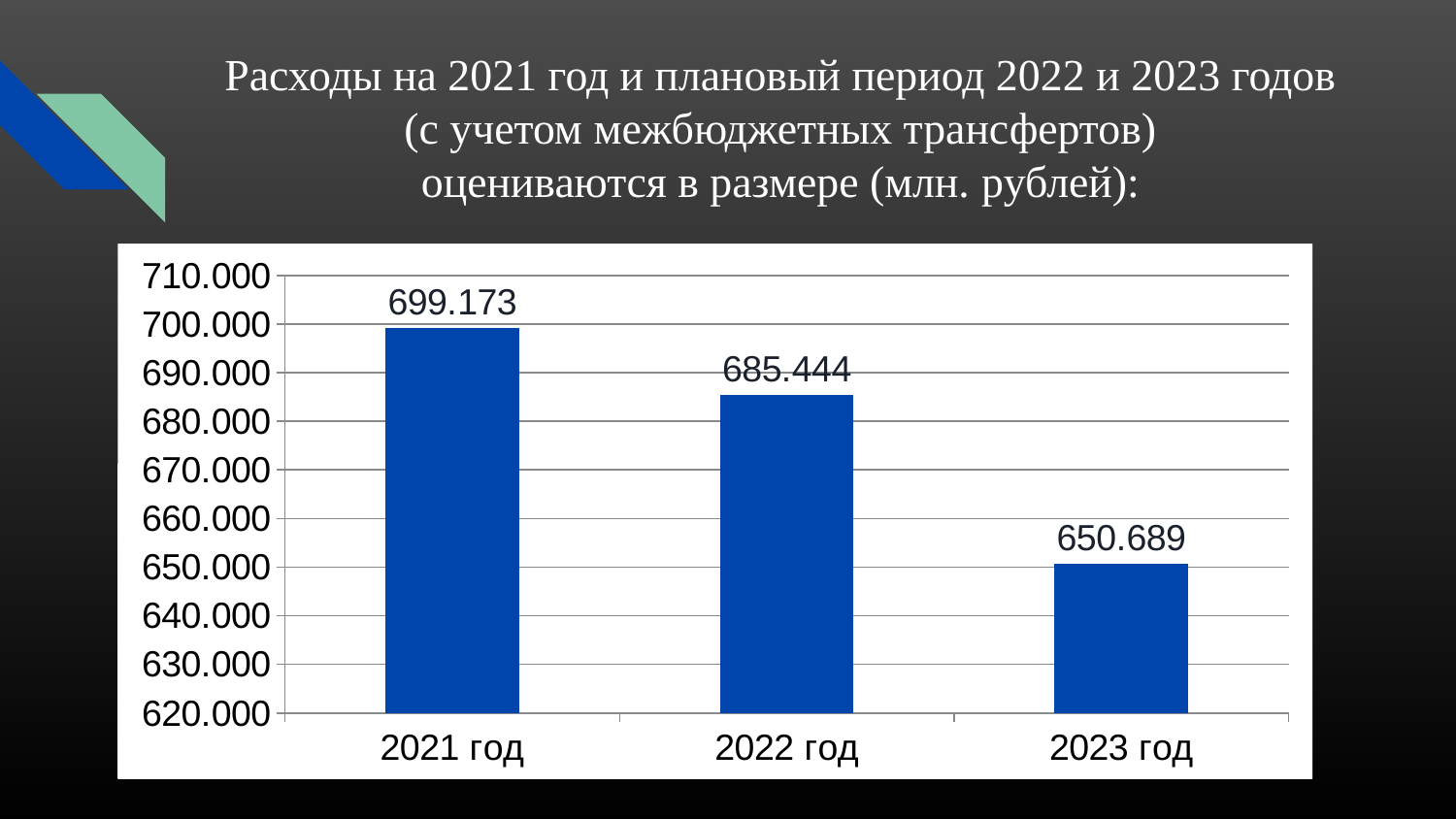

# Расходы на 2021 год и плановый период 2022 и 2023 годов
 (с учетом межбюджетных трансфертов)
оцениваются в размере (млн. рублей):

### Chart

| Category |  |
|---|---|
| 2021 год | 699.1730000000002 |
| 2022 год | 685.444 |
| 2023 год | 650.6890000000002 |